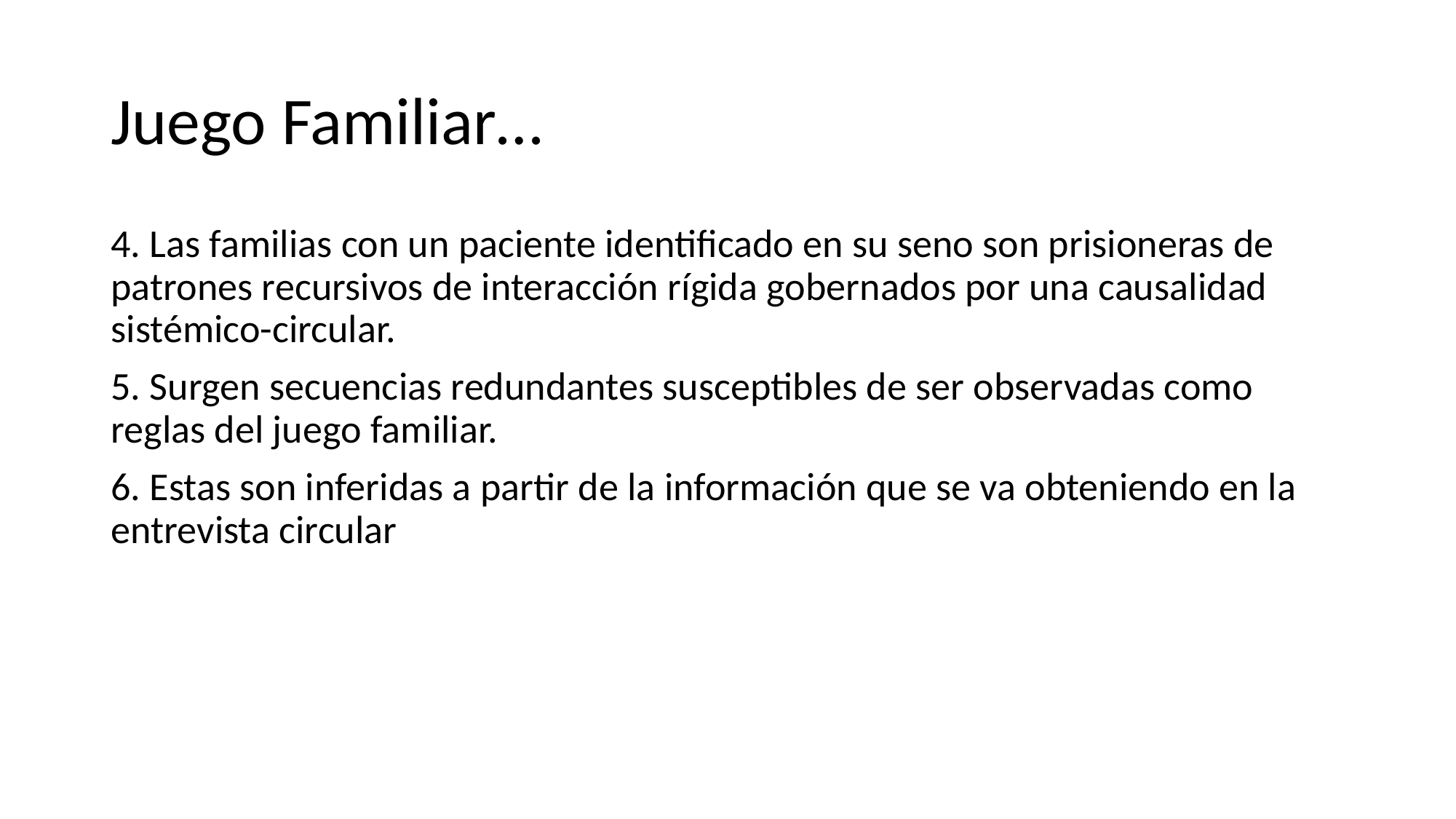

# Juego Familiar…
4. Las familias con un paciente identificado en su seno son prisioneras de patrones recursivos de interacción rígida gobernados por una causalidad sistémico-circular.
5. Surgen secuencias redundantes susceptibles de ser observadas como reglas del juego familiar.
6. Estas son inferidas a partir de la información que se va obteniendo en la entrevista circular